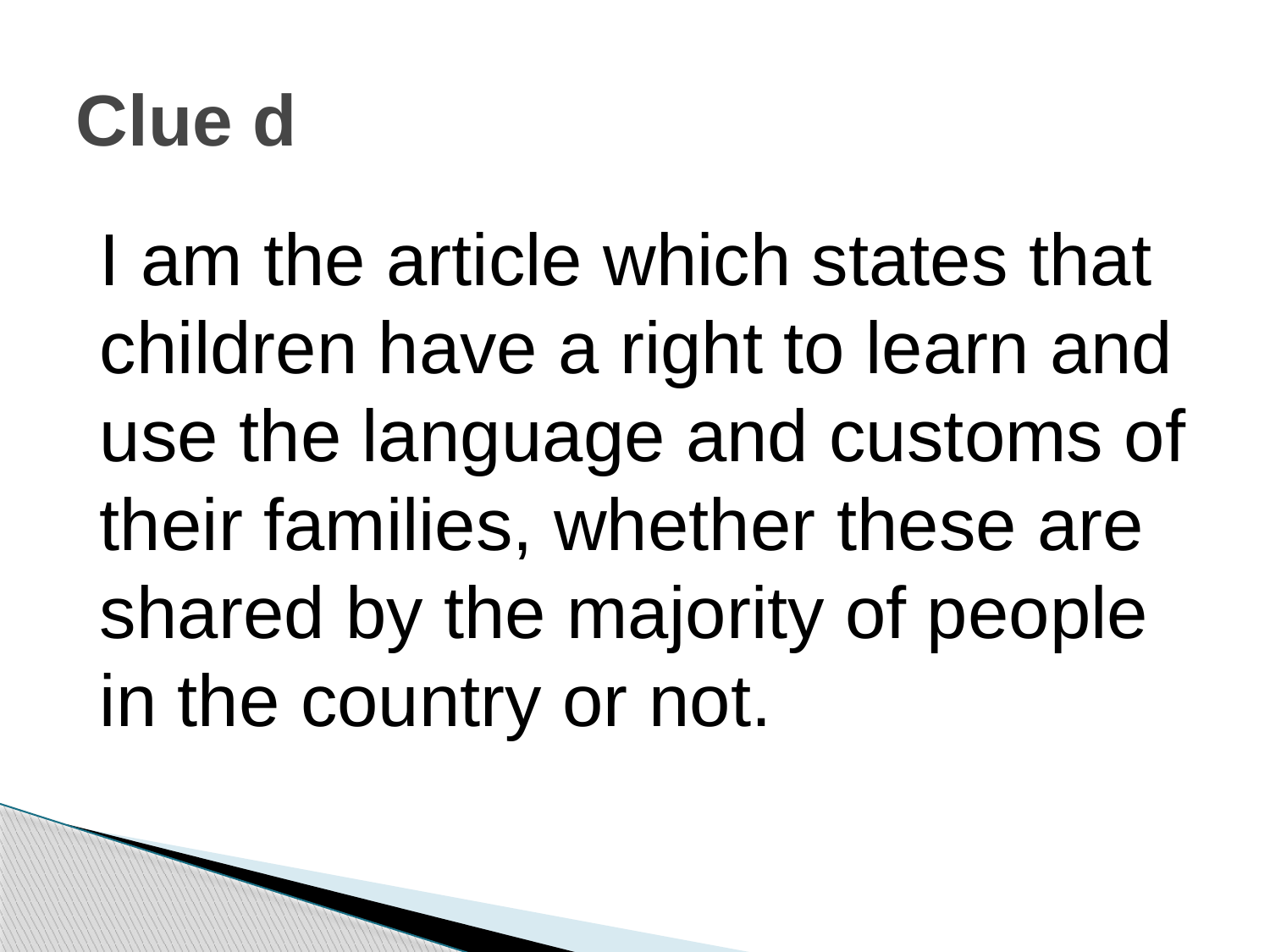

# Clue d
I am the article which states that children have a right to learn and use the language and customs of their families, whether these are shared by the majority of people in the country or not.